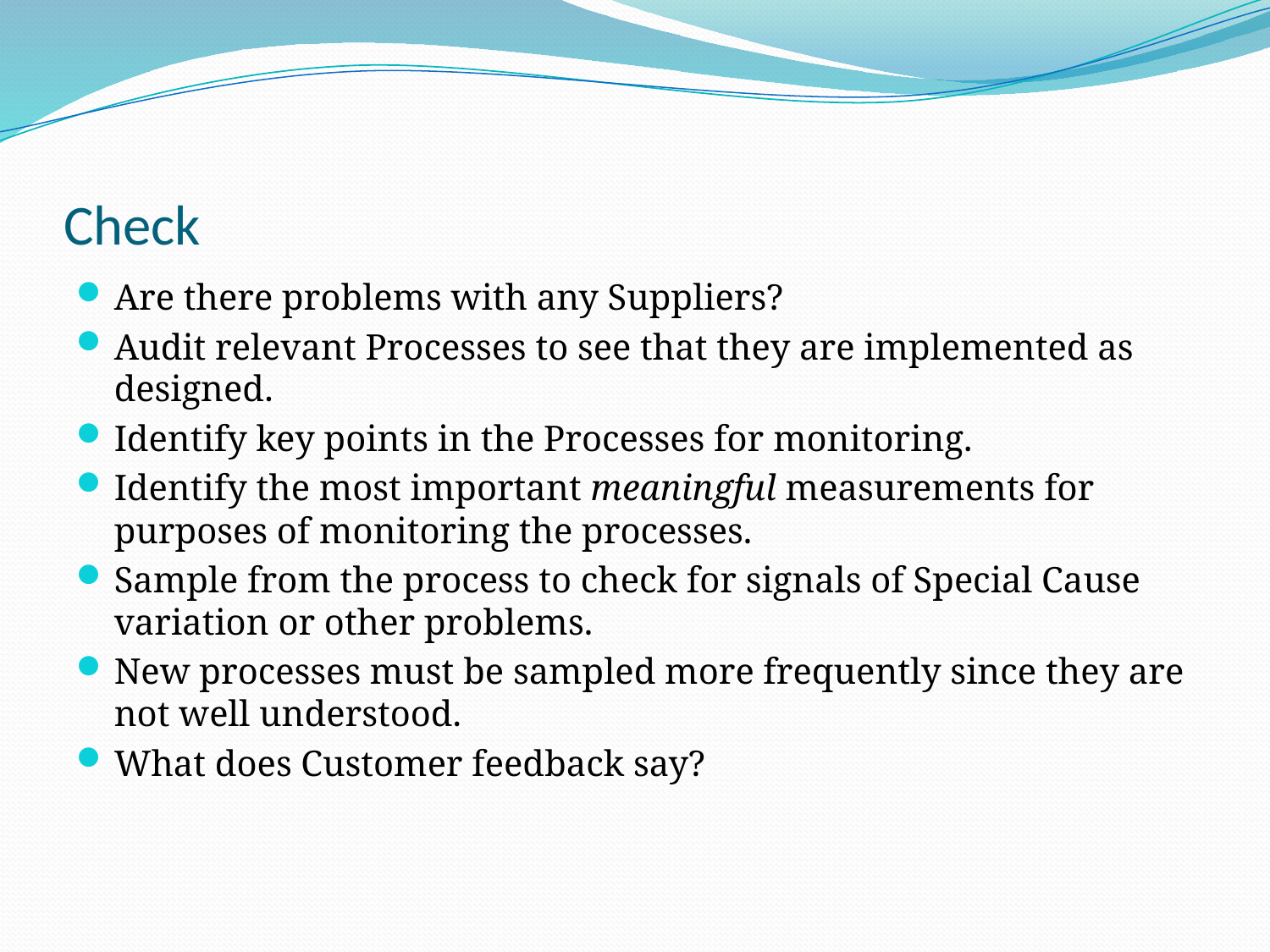

# Check
Are there problems with any Suppliers?
Audit relevant Processes to see that they are implemented as designed.
Identify key points in the Processes for monitoring.
Identify the most important meaningful measurements for purposes of monitoring the processes.
Sample from the process to check for signals of Special Cause variation or other problems.
New processes must be sampled more frequently since they are not well understood.
What does Customer feedback say?